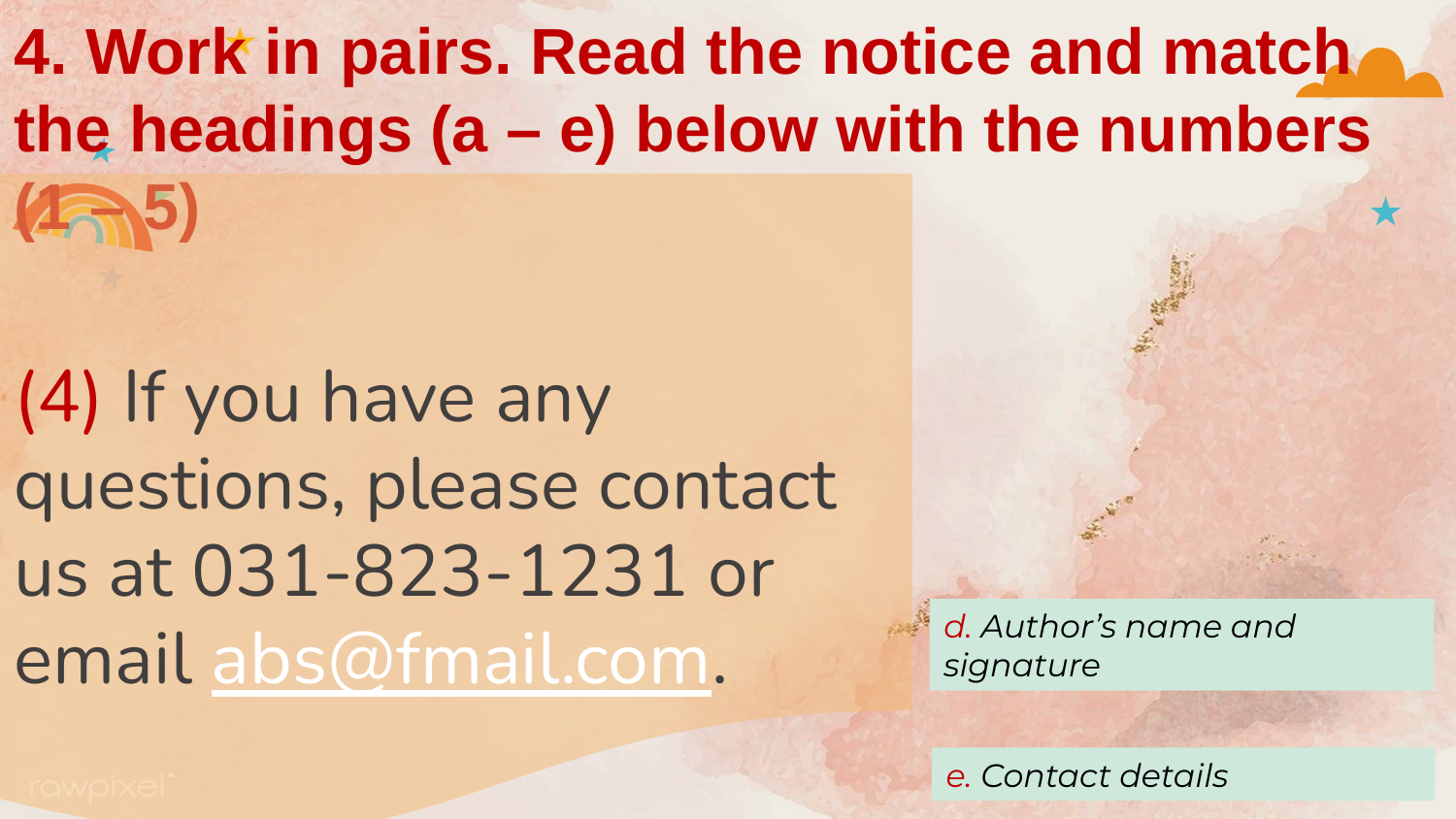

4. Work in pairs. Read the notice and match the headings (a – e) below with the numbers (1 – 5)

(4) If you have any questions, please contact us at 031-823-1231 or email abs@fmail.com.
d. Author’s name and signature
e. Contact details